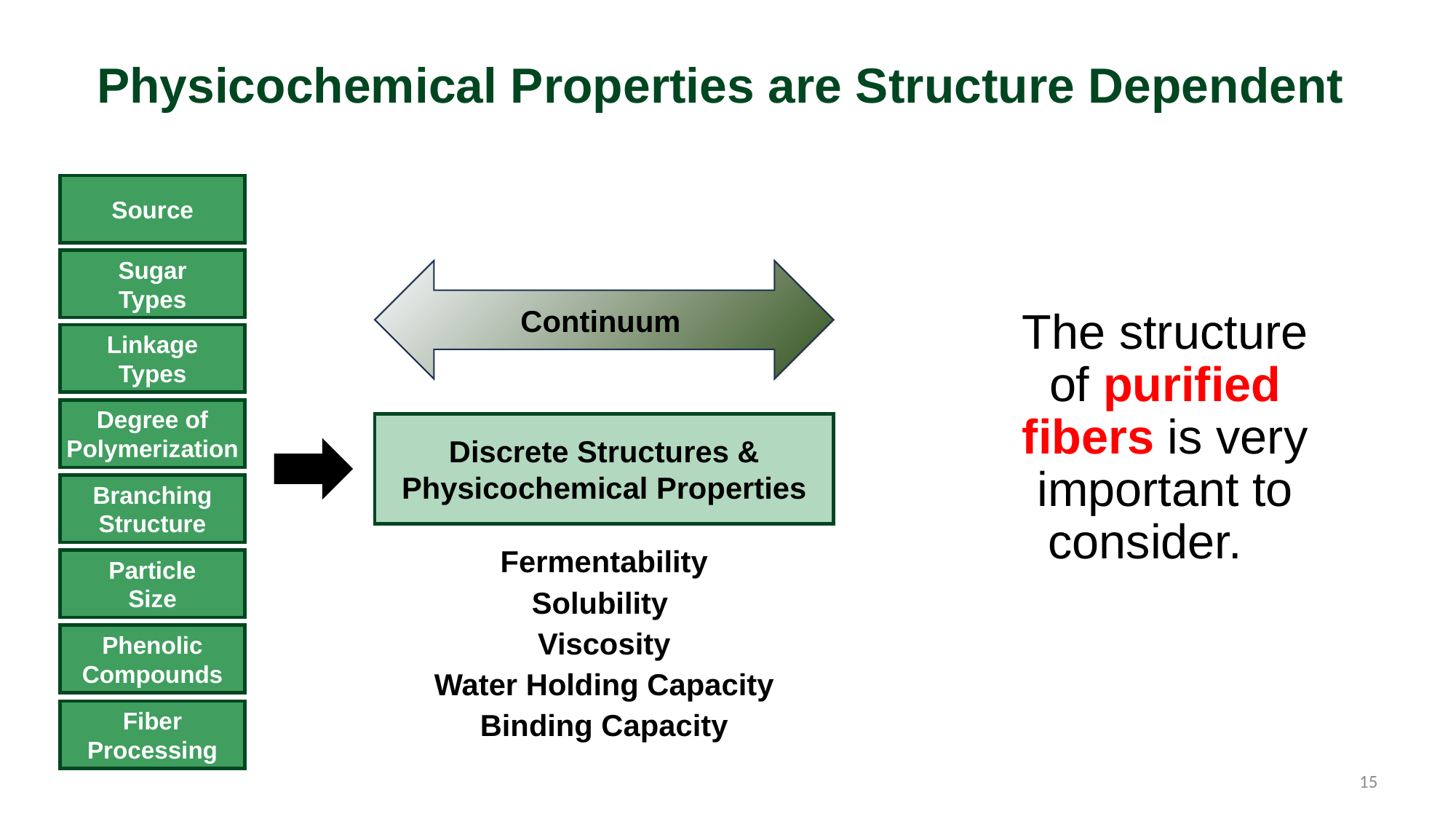

Physicochemical Properties are Structure Dependent
Source
Sugar
Types

Continuum
The structure of purified fibers is very important to consider.
Linkage
Types
Degree of Polymerization
Discrete Structures & Physicochemical Properties

Branching Structure
Fermentability
Solubility
Viscosity
Water Holding Capacity
Binding Capacity
Particle
Size
Phenolic Compounds
Fiber
Processing
15